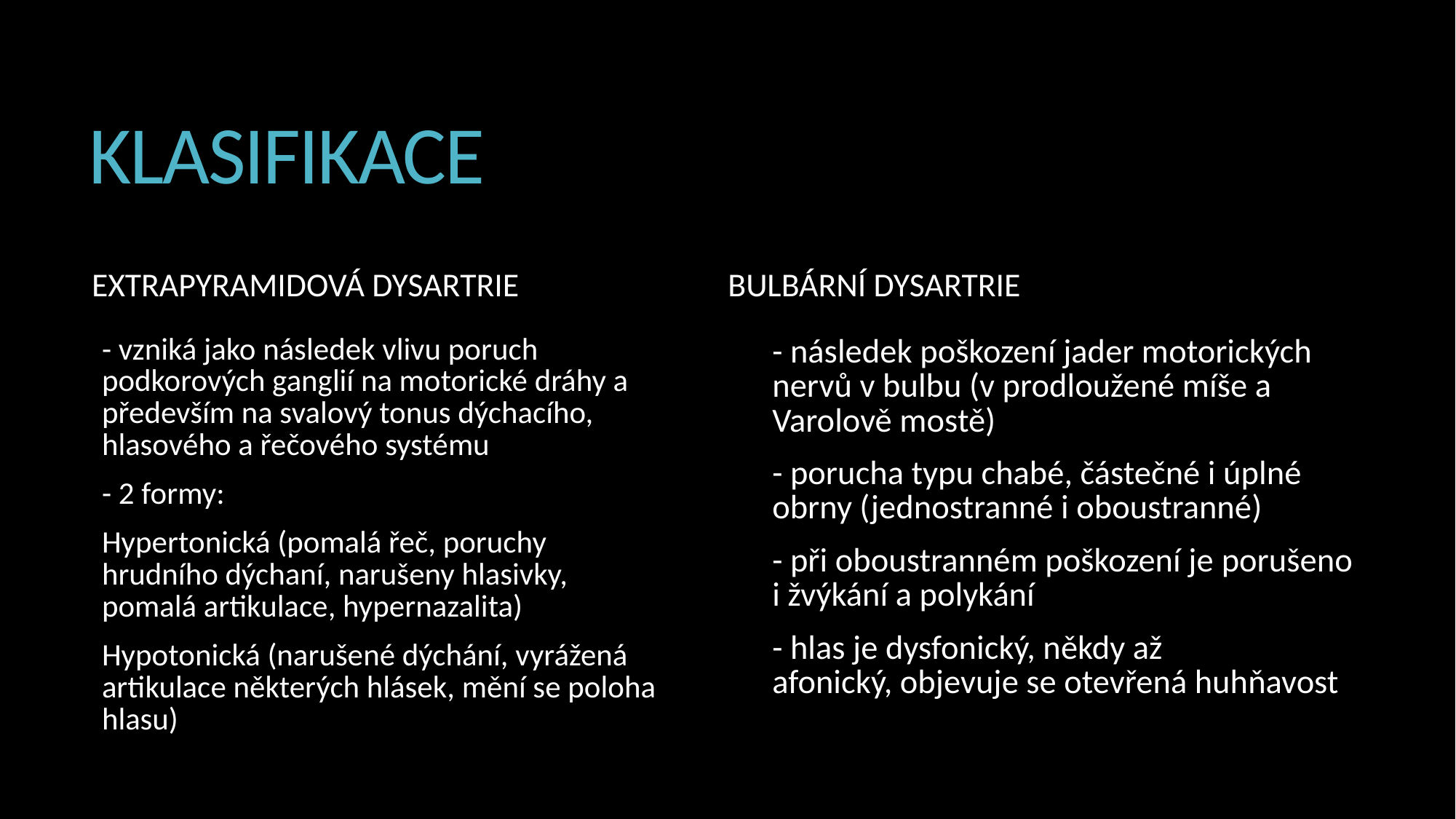

# KLASIFIKACE
BULBÁRNÍ DYSARTRIE
EXTRAPYRAMIDOVÁ DYSARTRIE
- vzniká jako následek vlivu poruch podkorových ganglií na motorické dráhy a především na svalový tonus dýchacího, hlasového a řečového systému
- 2 formy:
Hypertonická (pomalá řeč, poruchy hrudního dýchaní, narušeny hlasivky, pomalá artikulace, hypernazalita)
Hypotonická (narušené dýchání, vyrážená artikulace některých hlásek, mění se poloha hlasu)

- následek poškození jader motorických nervů v bulbu (v prodloužené míše a Varolově mostě)
- porucha typu chabé, částečné i úplné obrny (jednostranné i oboustranné)
- při oboustranném poškození je porušeno i žvýkání a polykání
- hlas je dysfonický, někdy až afonický, objevuje se otevřená huhňavost